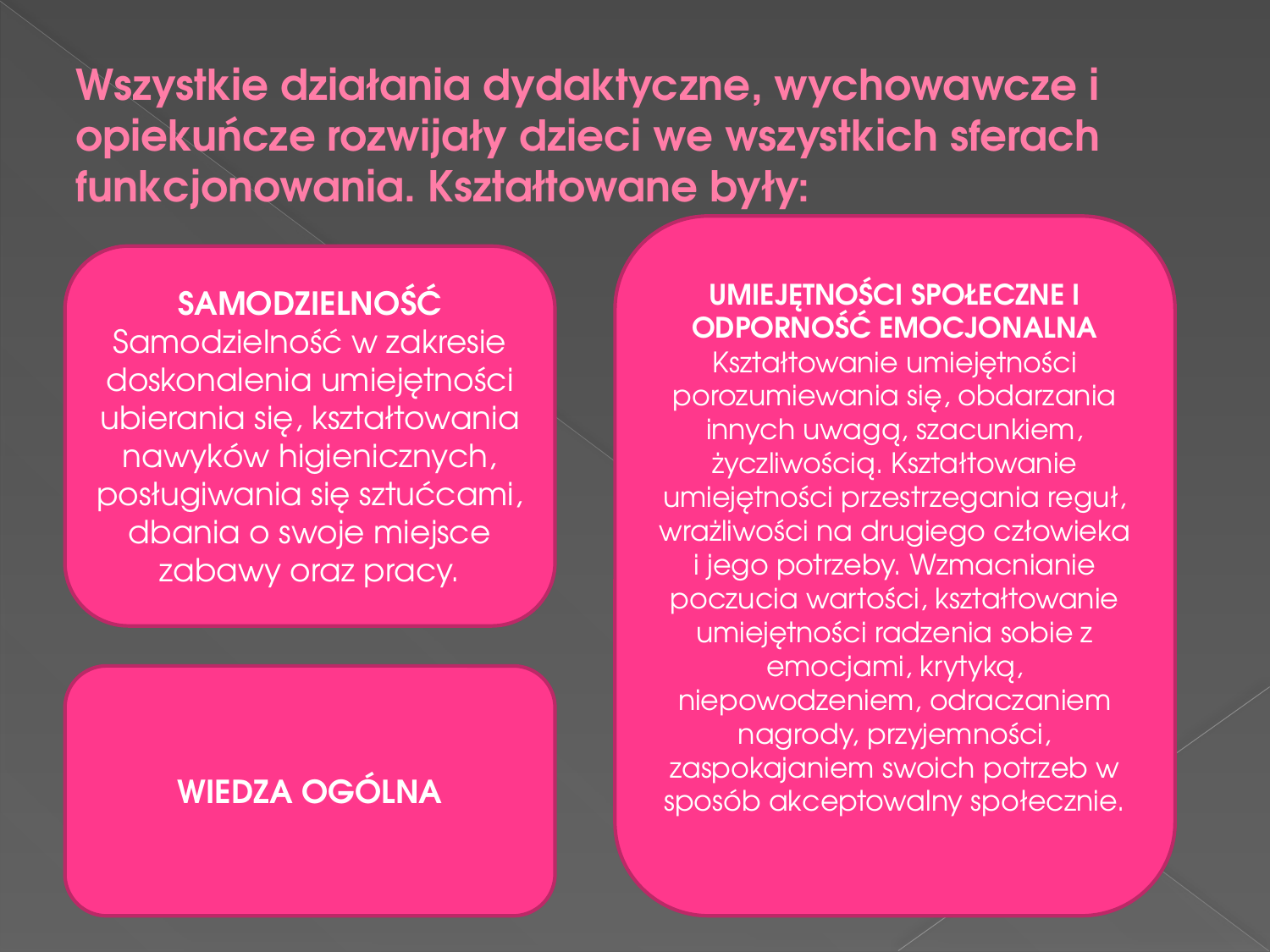

# Wszystkie działania dydaktyczne, wychowawcze i opiekuńcze rozwijały dzieci we wszystkich sferach funkcjonowania. Kształtowane były:
UMIEJĘTNOŚCI SPOŁECZNE I ODPORNOŚĆ EMOCJONALNA
Kształtowanie umiejętności porozumiewania się, obdarzania innych uwagą, szacunkiem, życzliwością. Kształtowanie umiejętności przestrzegania reguł, wrażliwości na drugiego człowieka i jego potrzeby. Wzmacnianie poczucia wartości, kształtowanie umiejętności radzenia sobie z emocjami, krytyką, niepowodzeniem, odraczaniem nagrody, przyjemności, zaspokajaniem swoich potrzeb w sposób akceptowalny społecznie.

SAMODZIELNOŚĆ
Samodzielność w zakresie doskonalenia umiejętności ubierania się, kształtowania nawyków higienicznych, posługiwania się sztućcami, dbania o swoje miejsce zabawy oraz pracy.
WIEDZA OGÓLNA